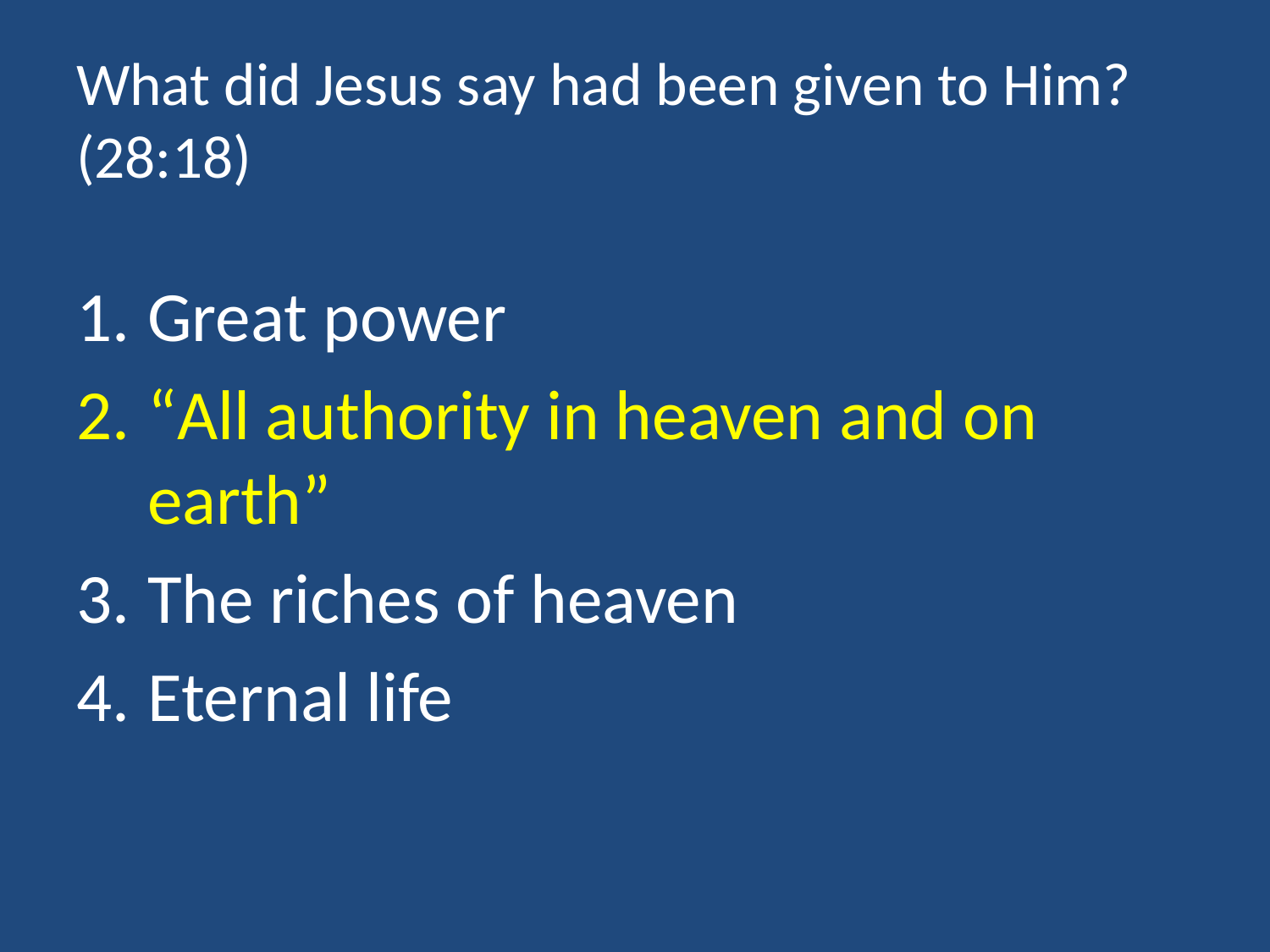

# What did Jesus say had been given to Him?  (28:18)
Great power
“All authority in heaven and on earth”
The riches of heaven
Eternal life